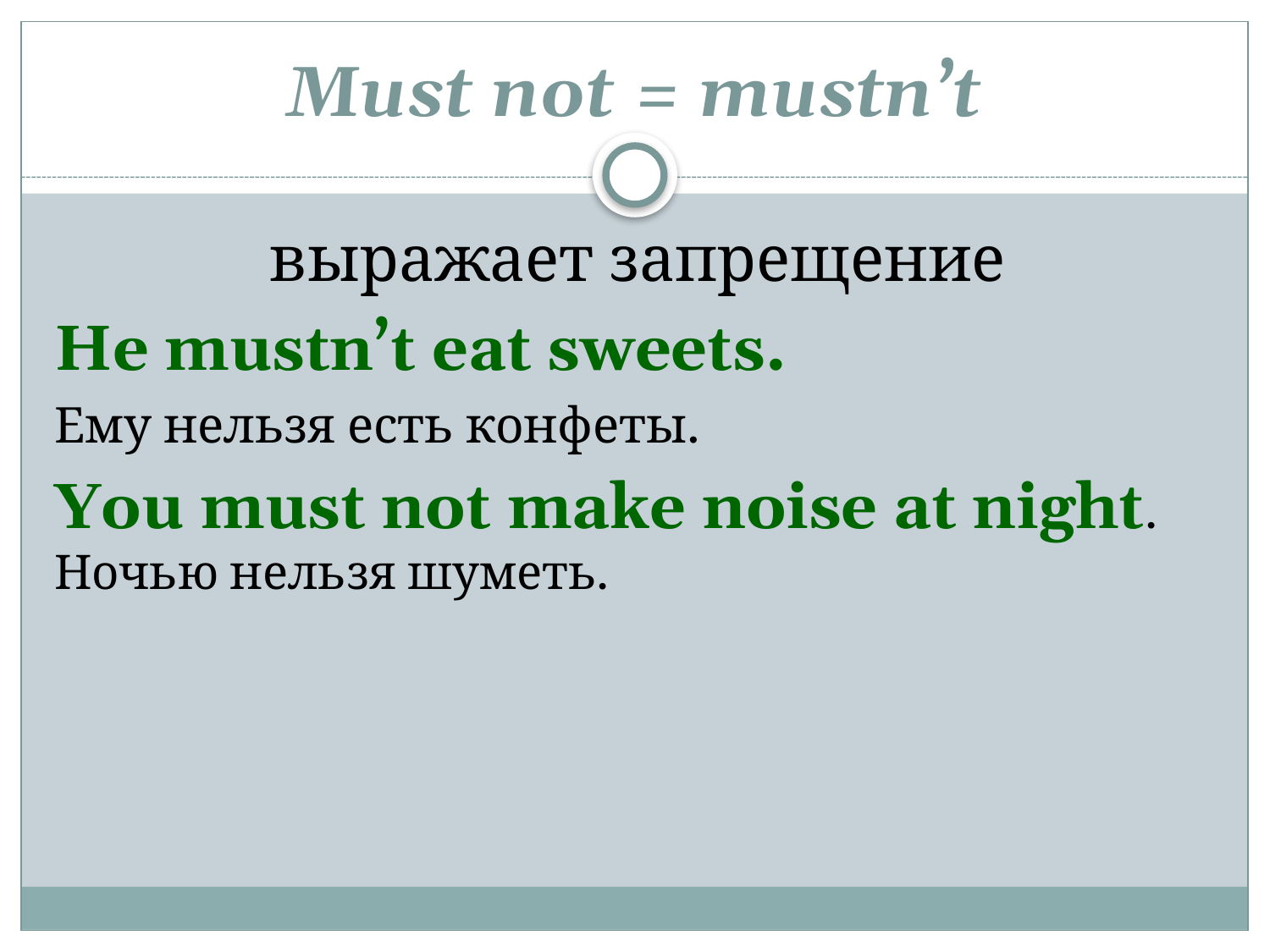

# Must not = mustn’t
 выражает запрещение
He mustn’t eat sweets.
Ему нельзя есть конфеты.
You must not make noise at night. Ночью нельзя шуметь.